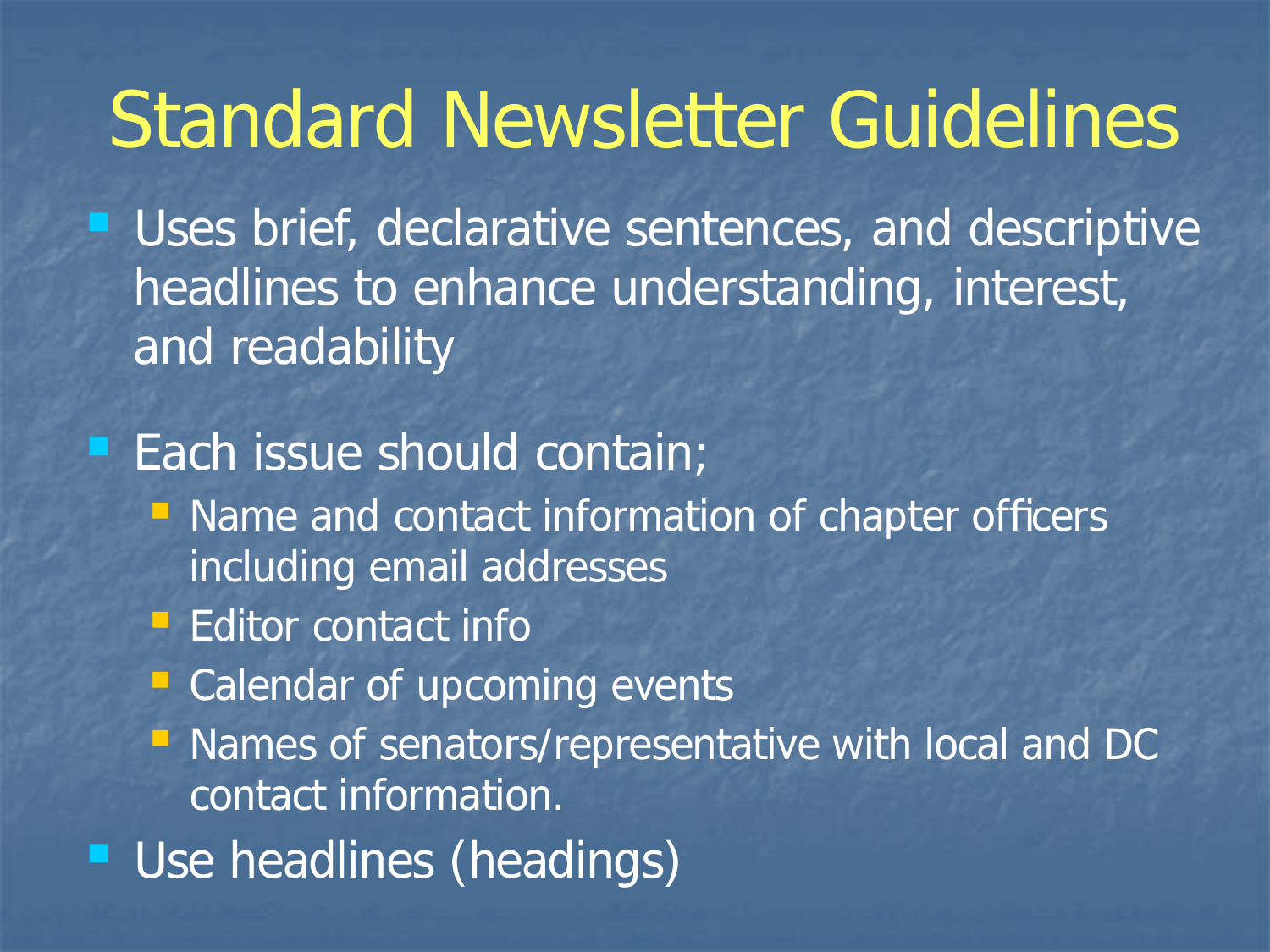

# Standard Newsletter Guidelines
Uses brief, declarative sentences, and descriptive headlines to enhance understanding, interest, and readability

Each issue should contain;
Name and contact information of chapter officers including email addresses
Editor contact info
Calendar of upcoming events
Names of senators/representative with local and DC contact information.
Use headlines (headings)